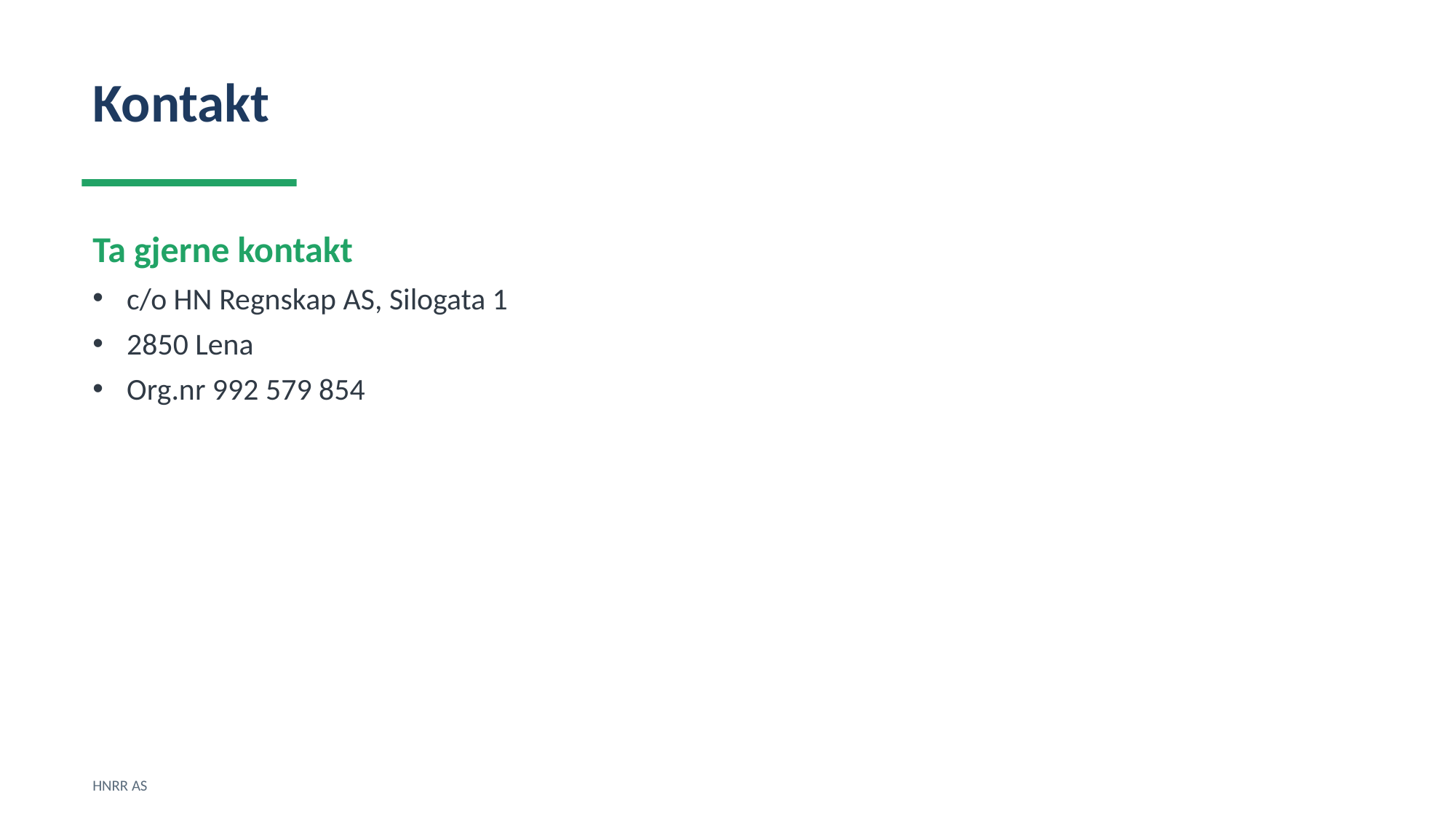

Kontakt

Ta gjerne kontakt
c/o HN Regnskap AS, Silogata 1
2850 Lena
Org.nr 992 579 854
HNRR AS